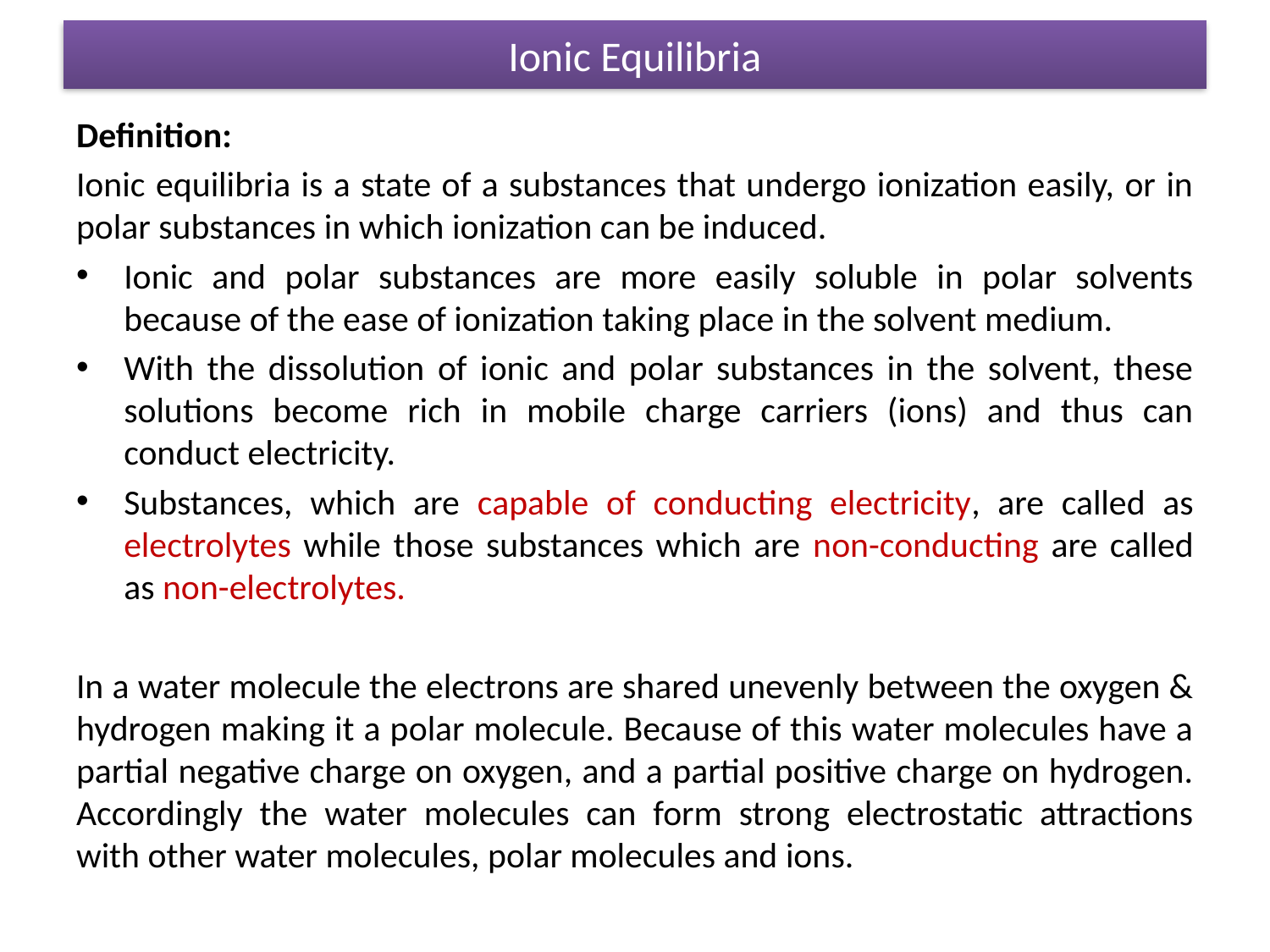

# Ionic Equilibria
Definition:
Ionic equilibria is a state of a substances that undergo ionization easily, or in polar substances in which ionization can be induced.
Ionic and polar substances are more easily soluble in polar solvents because of the ease of ionization taking place in the solvent medium.
With the dissolution of ionic and polar substances in the solvent, these solutions become rich in mobile charge carriers (ions) and thus can conduct electricity.
Substances, which are capable of conducting electricity, are called as electrolytes while those substances which are non-conducting are called as non-electrolytes.

In a water molecule the electrons are shared unevenly between the oxygen & hydrogen making it a polar molecule. Because of this water molecules have a partial negative charge on oxygen, and a partial positive charge on hydrogen. Accordingly the water molecules can form strong electrostatic attractions with other water molecules, polar molecules and ions.